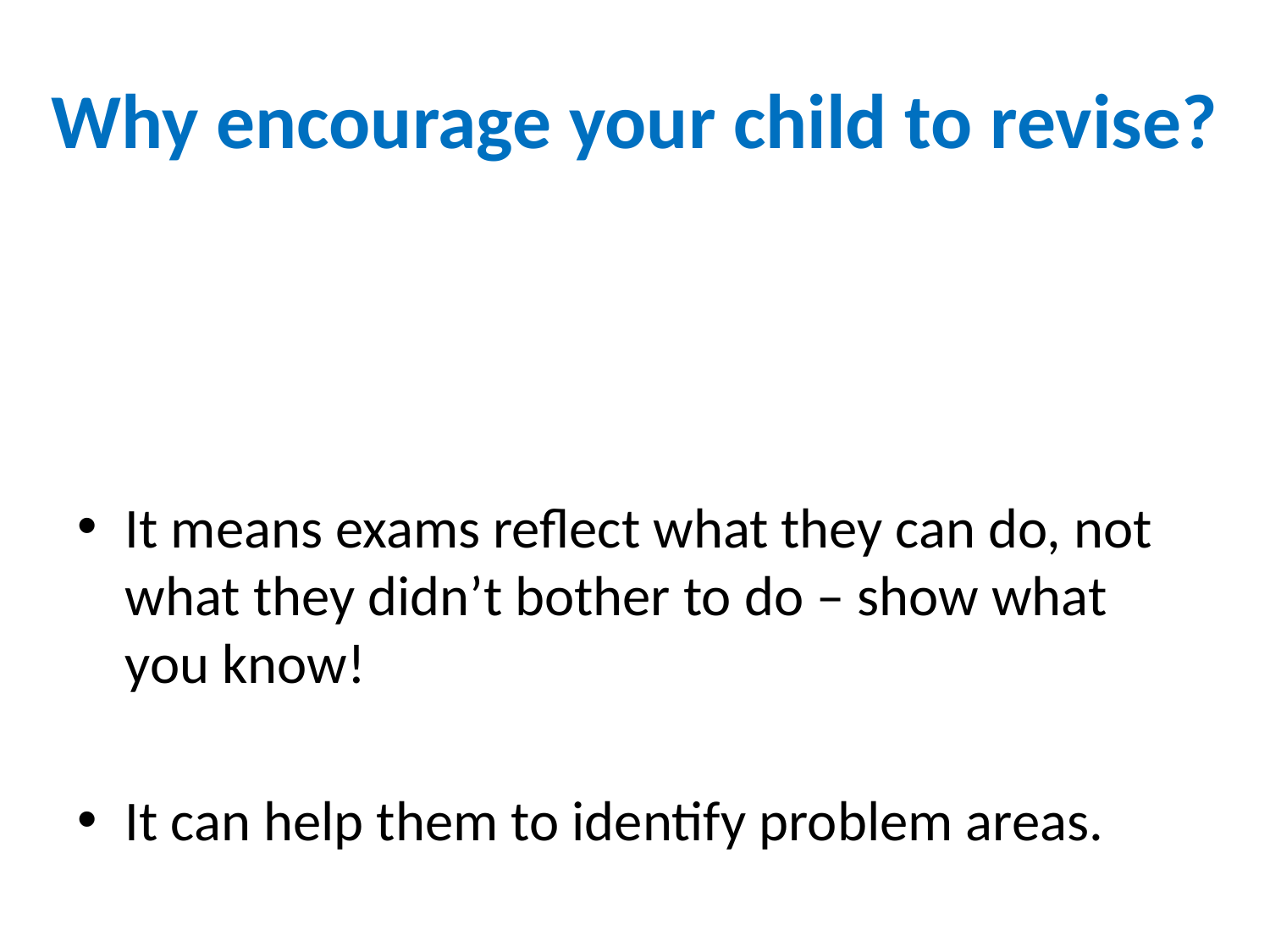

# Why encourage your child to revise?

It means exams reflect what they can do, not what they didn’t bother to do – show what you know!

It can help them to identify problem areas.